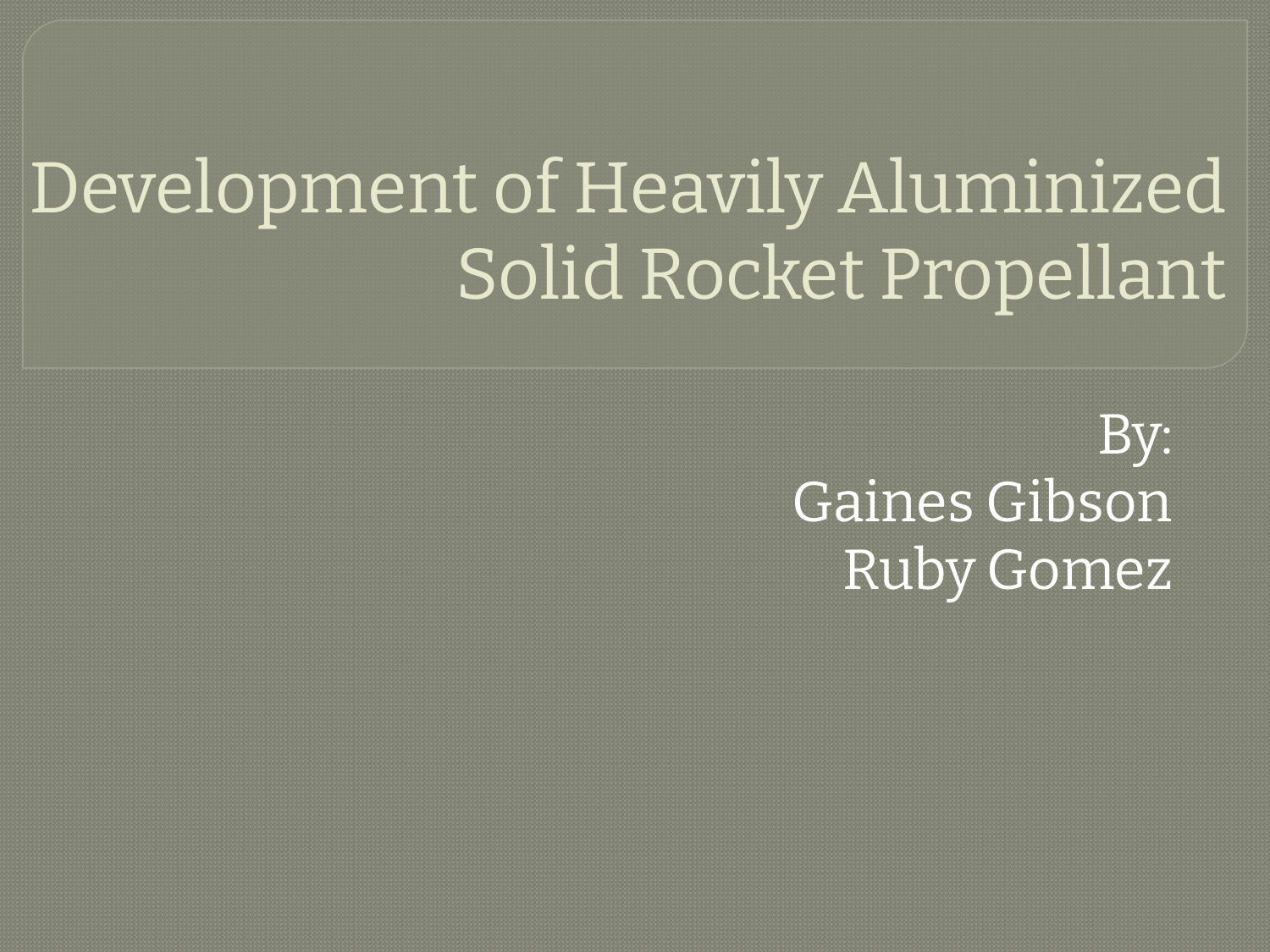

# Development of Heavily Aluminized Solid Rocket Propellant
By:
Gaines Gibson
Ruby Gomez